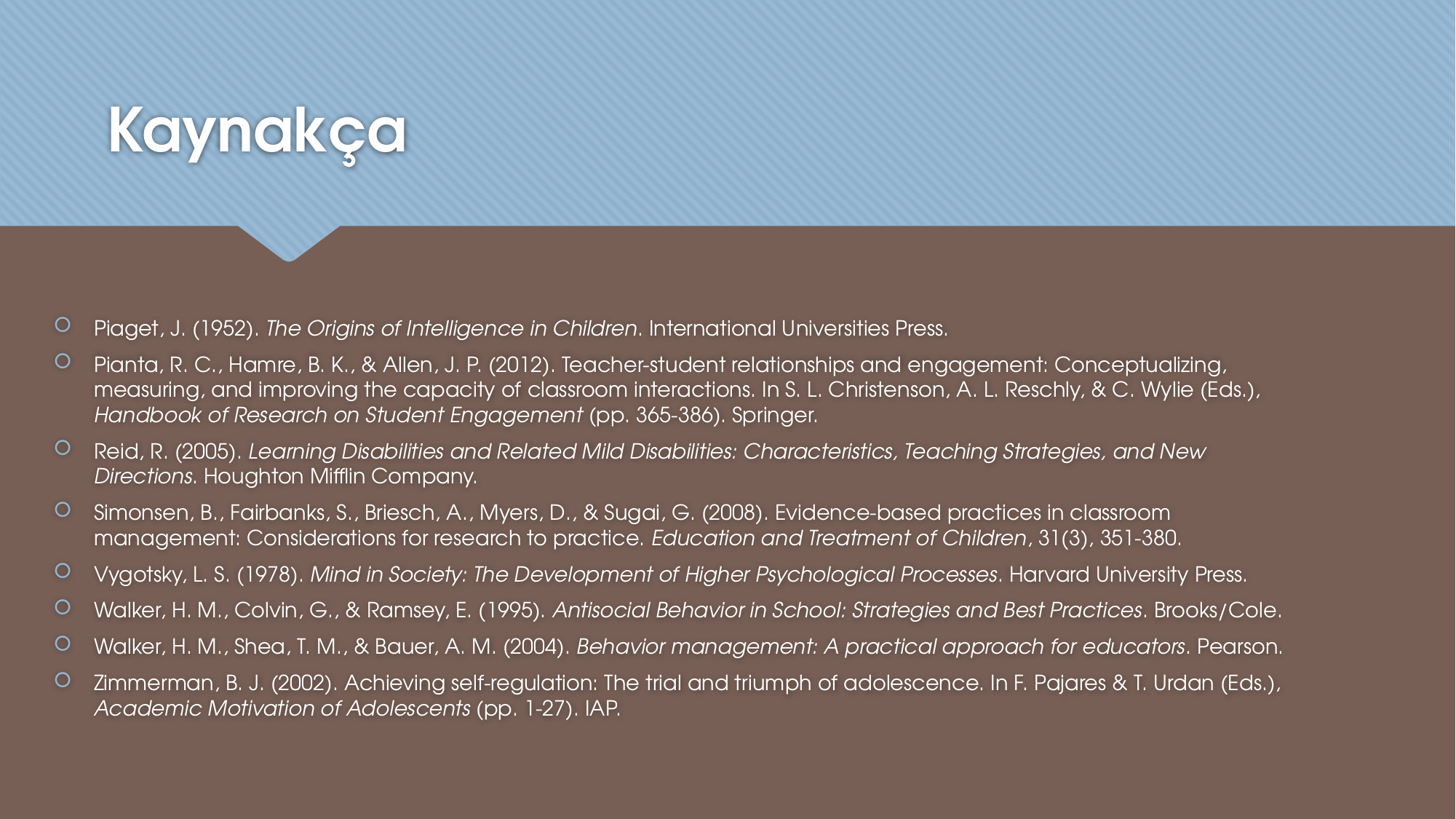

# Kaynakça
Piaget, J. (1952). The Origins of Intelligence in Children. International Universities Press.
Pianta, R. C., Hamre, B. K., & Allen, J. P. (2012). Teacher-student relationships and engagement: Conceptualizing, measuring, and improving the capacity of classroom interactions. In S. L. Christenson, A. L. Reschly, & C. Wylie (Eds.), Handbook of Research on Student Engagement (pp. 365-386). Springer.
Reid, R. (2005). Learning Disabilities and Related Mild Disabilities: Characteristics, Teaching Strategies, and New Directions. Houghton Mifflin Company.
Simonsen, B., Fairbanks, S., Briesch, A., Myers, D., & Sugai, G. (2008). Evidence-based practices in classroom management: Considerations for research to practice. Education and Treatment of Children, 31(3), 351-380.
Vygotsky, L. S. (1978). Mind in Society: The Development of Higher Psychological Processes. Harvard University Press.
Walker, H. M., Colvin, G., & Ramsey, E. (1995). Antisocial Behavior in School: Strategies and Best Practices. Brooks/Cole.
Walker, H. M., Shea, T. M., & Bauer, A. M. (2004). Behavior management: A practical approach for educators. Pearson.
Zimmerman, B. J. (2002). Achieving self-regulation: The trial and triumph of adolescence. In F. Pajares & T. Urdan (Eds.), Academic Motivation of Adolescents (pp. 1-27). IAP.